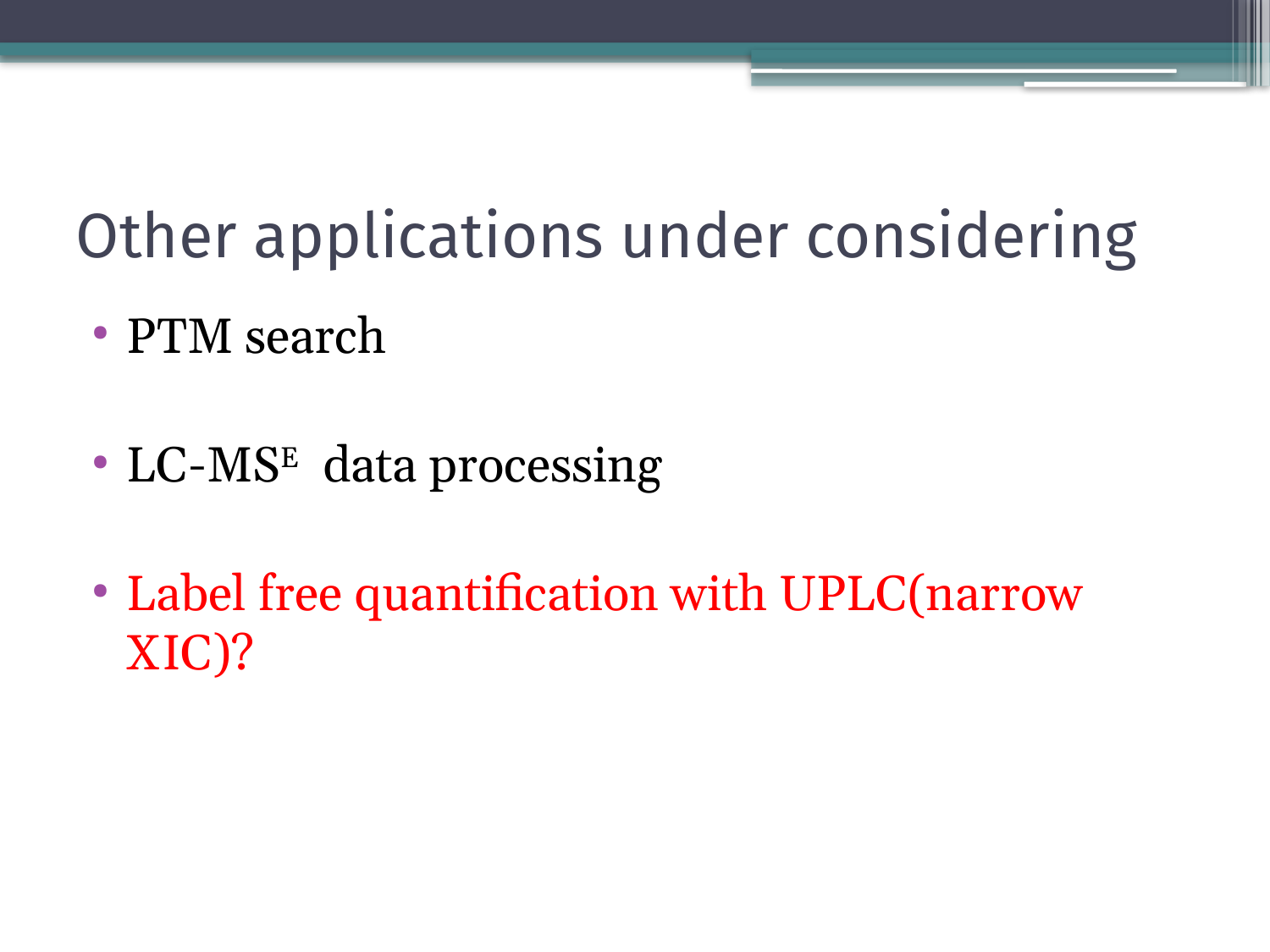

# Other applications under considering
PTM search

LC-MSE  data processing

Label free quantification with UPLC(narrow XIC)?